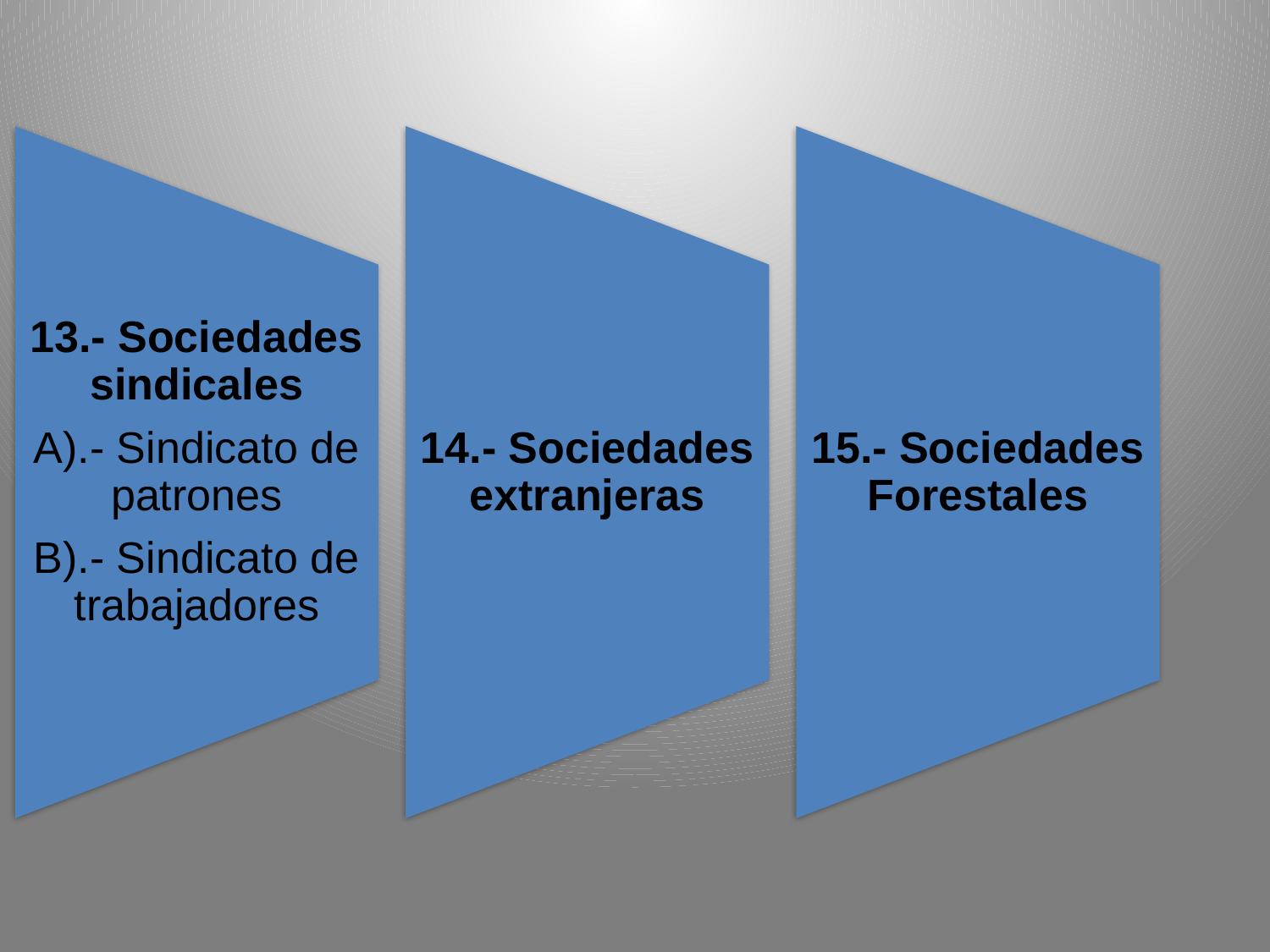

13.- Sociedades sindicales
A).- Sindicato de patrones
B).- Sindicato de trabajadores
14.- Sociedades extranjeras
15.- Sociedades Forestales